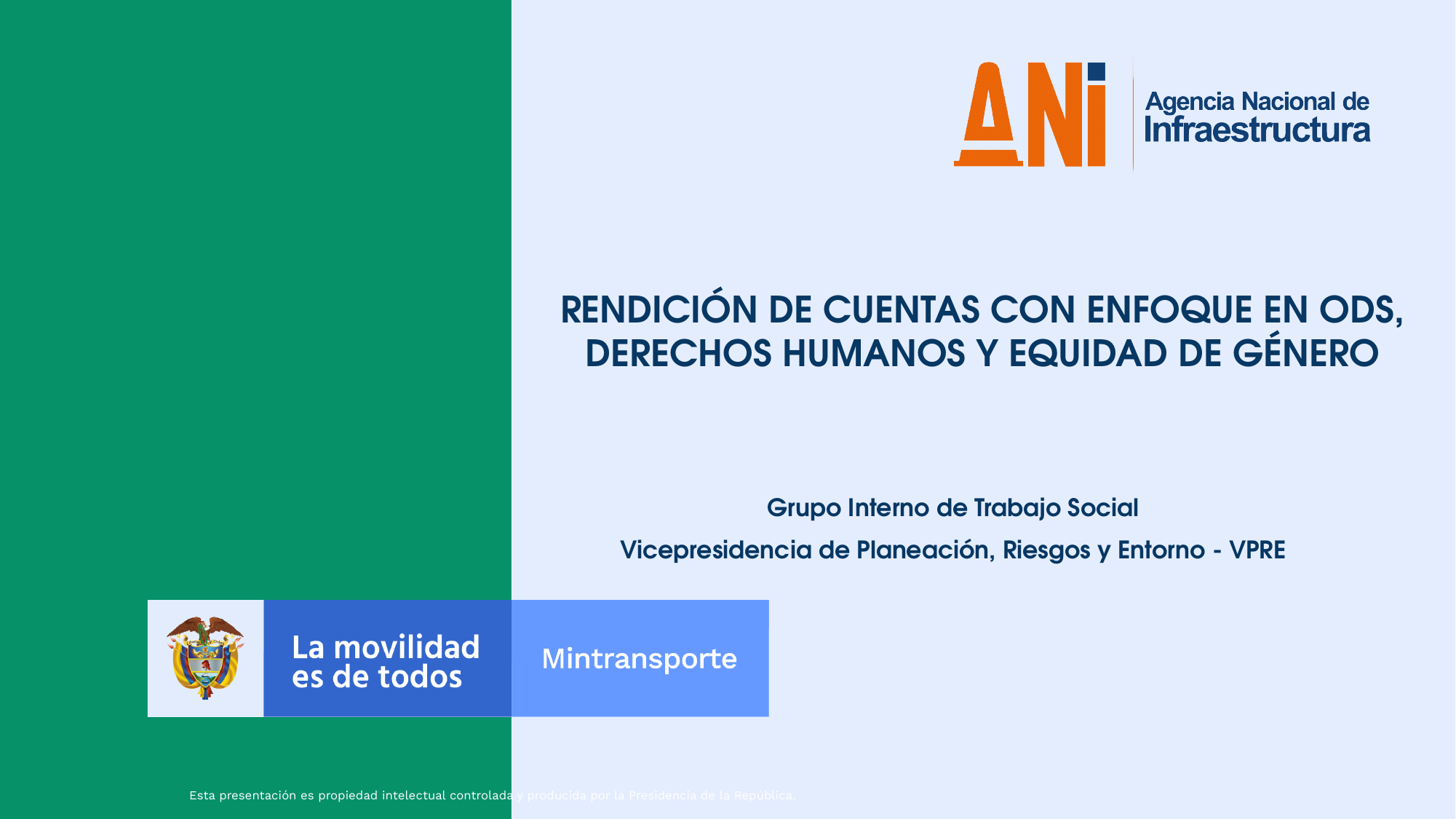

RENDICIÓN DE CUENTAS CON ENFOQUE EN ODS, DERECHOS HUMANOS Y EQUIDAD DE GÉNERO

Grupo Interno de Trabajo Social
Vicepresidencia de Planeación, Riesgos y Entorno - VPRE